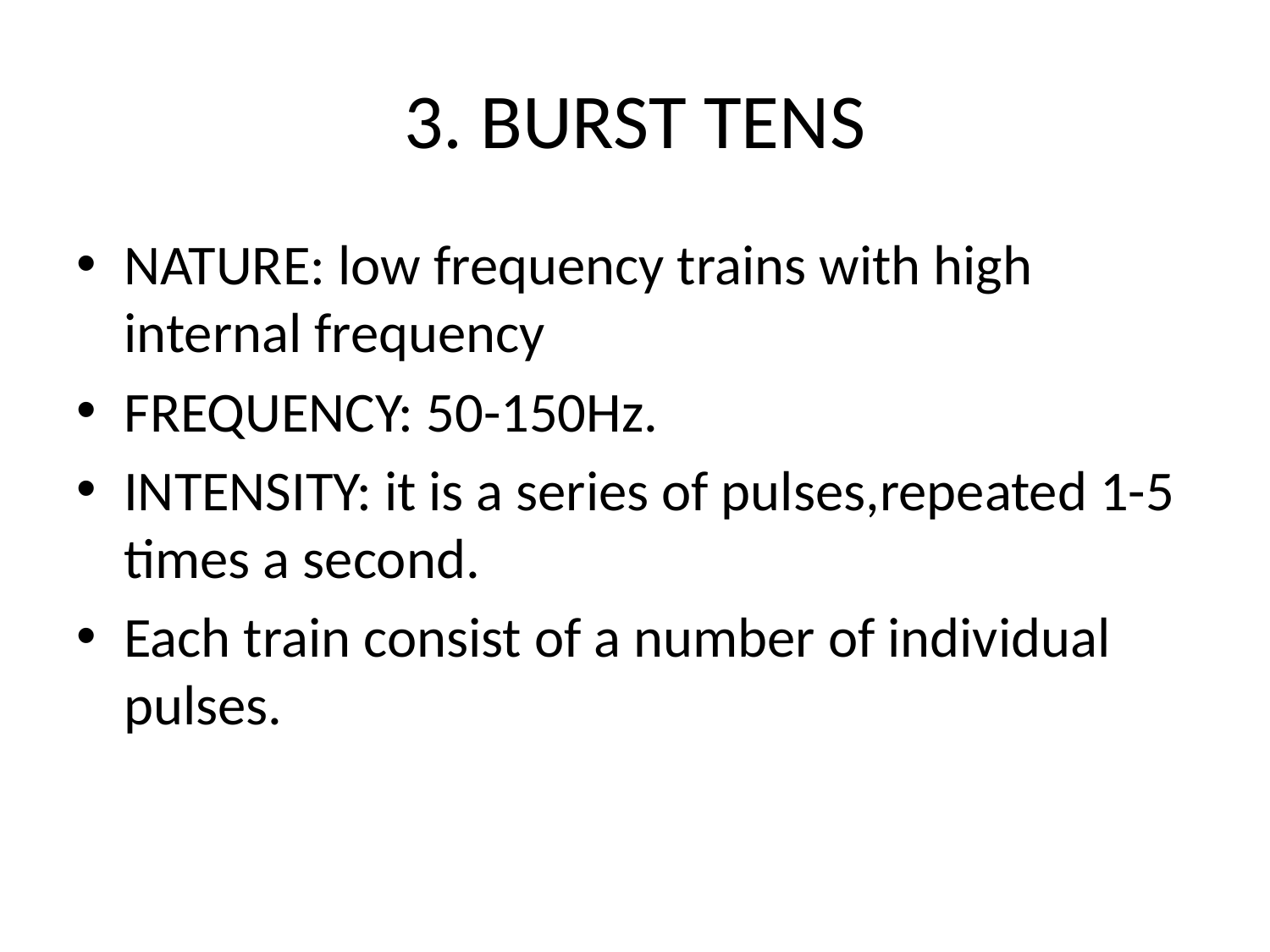

# 3. BURST TENS
NATURE: low frequency trains with high internal frequency
FREQUENCY: 50-150Hz.
INTENSITY: it is a series of pulses,repeated 1-5 times a second.
Each train consist of a number of individual pulses.